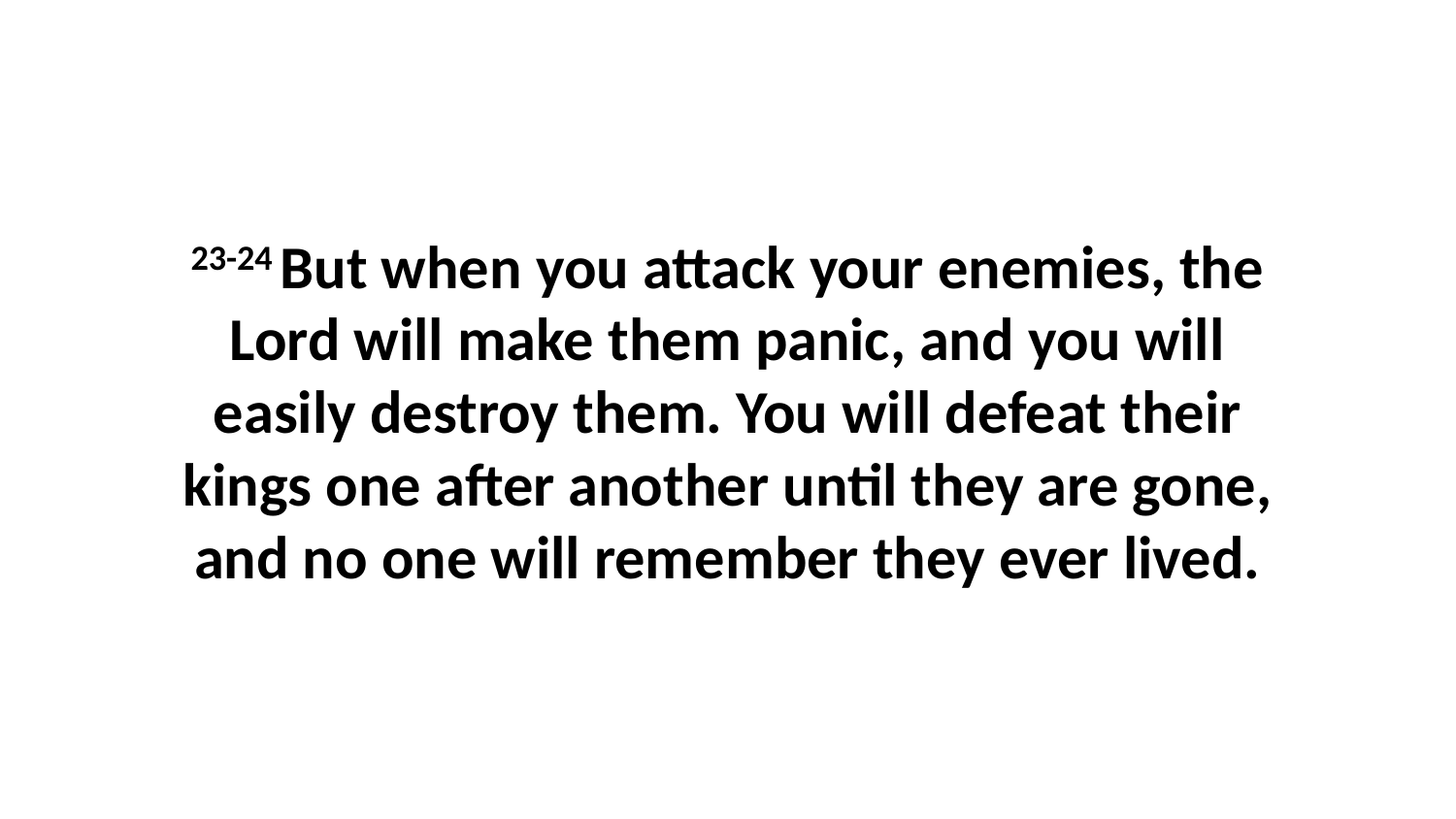

23-24 But when you attack your enemies, the Lord will make them panic, and you will easily destroy them. You will defeat their kings one after another until they are gone, and no one will remember they ever lived.